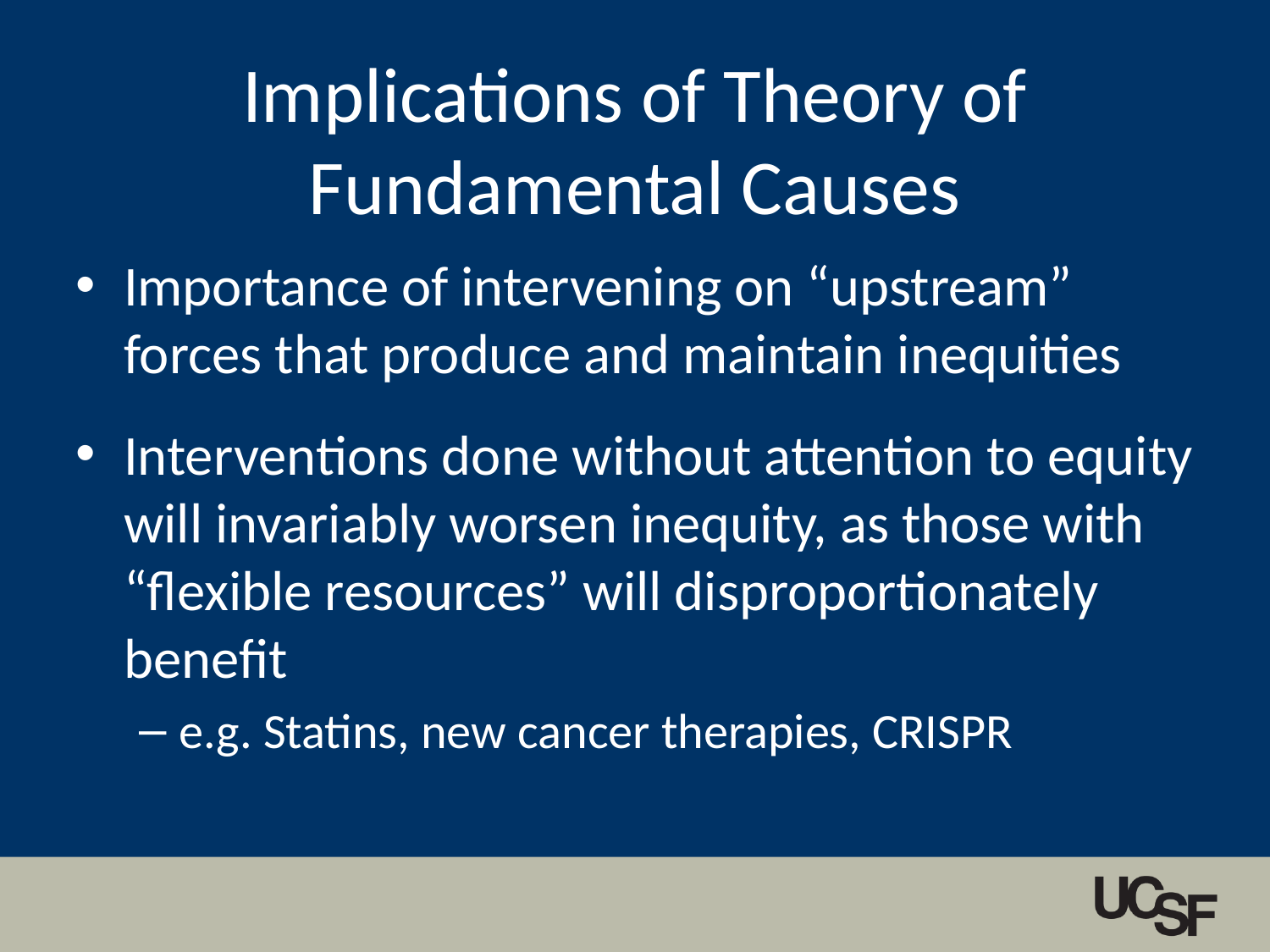

# Implications of Theory of Fundamental Causes
Importance of intervening on “upstream” forces that produce and maintain inequities

Interventions done without attention to equity will invariably worsen inequity, as those with “flexible resources” will disproportionately benefit
e.g. Statins, new cancer therapies, CRISPR